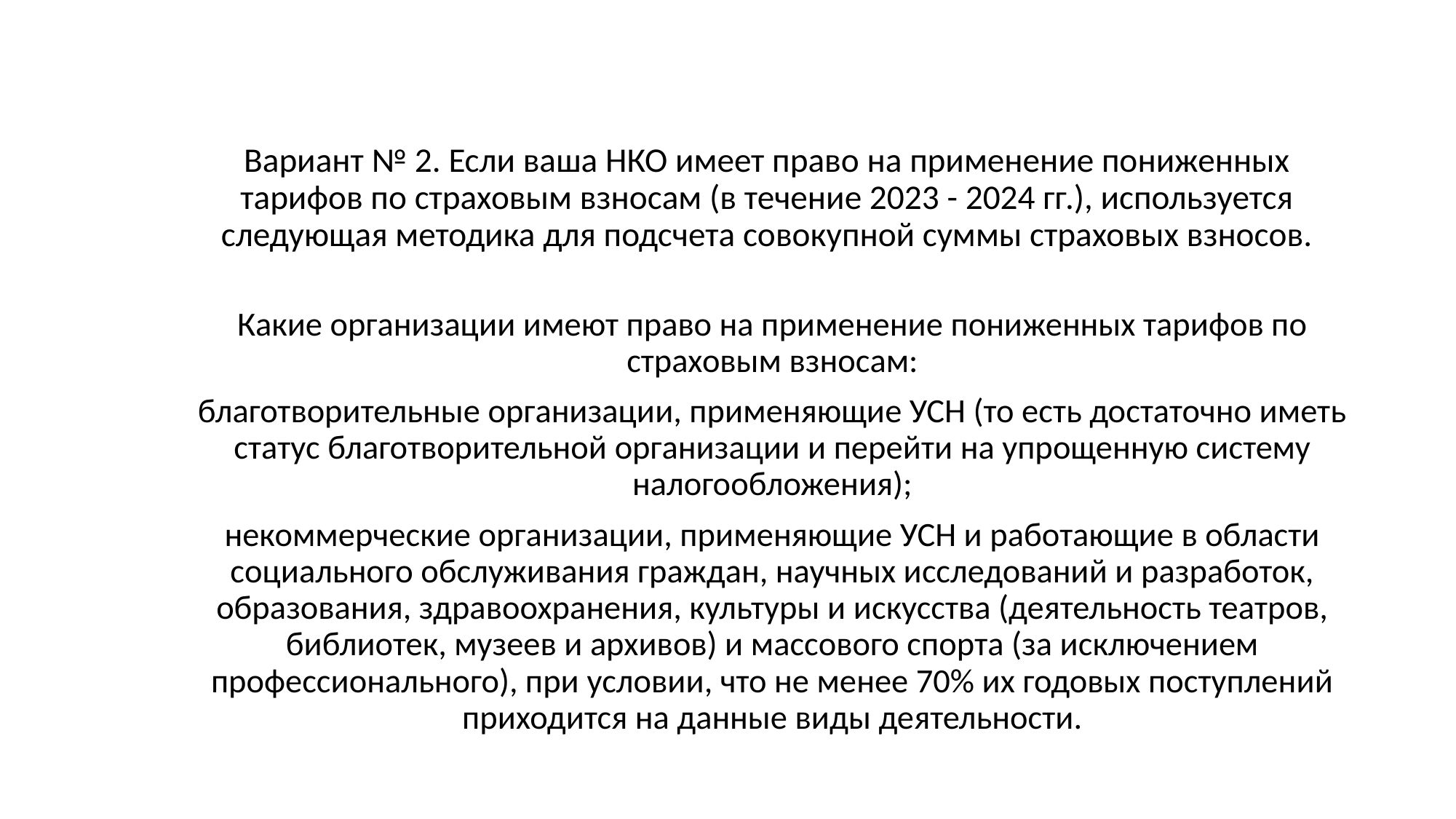

# Вариант № 2. Если ваша НКО имеет право на применение пониженных тарифов по страховым взносам (в течение 2023 - 2024 гг.), используется следующая методика для подсчета совокупной суммы страховых взносов.
Какие организации имеют право на применение пониженных тарифов по страховым взносам:
благотворительные организации, применяющие УСН (то есть достаточно иметь статус благотворительной организации и перейти на упрощенную систему налогообложения);
некоммерческие организации, применяющие УСН и работающие в области социального обслуживания граждан, научных исследований и разработок, образования, здравоохранения, культуры и искусства (деятельность театров, библиотек, музеев и архивов) и массового спорта (за исключением профессионального), при условии, что не менее 70% их годовых поступлений приходится на данные виды деятельности.